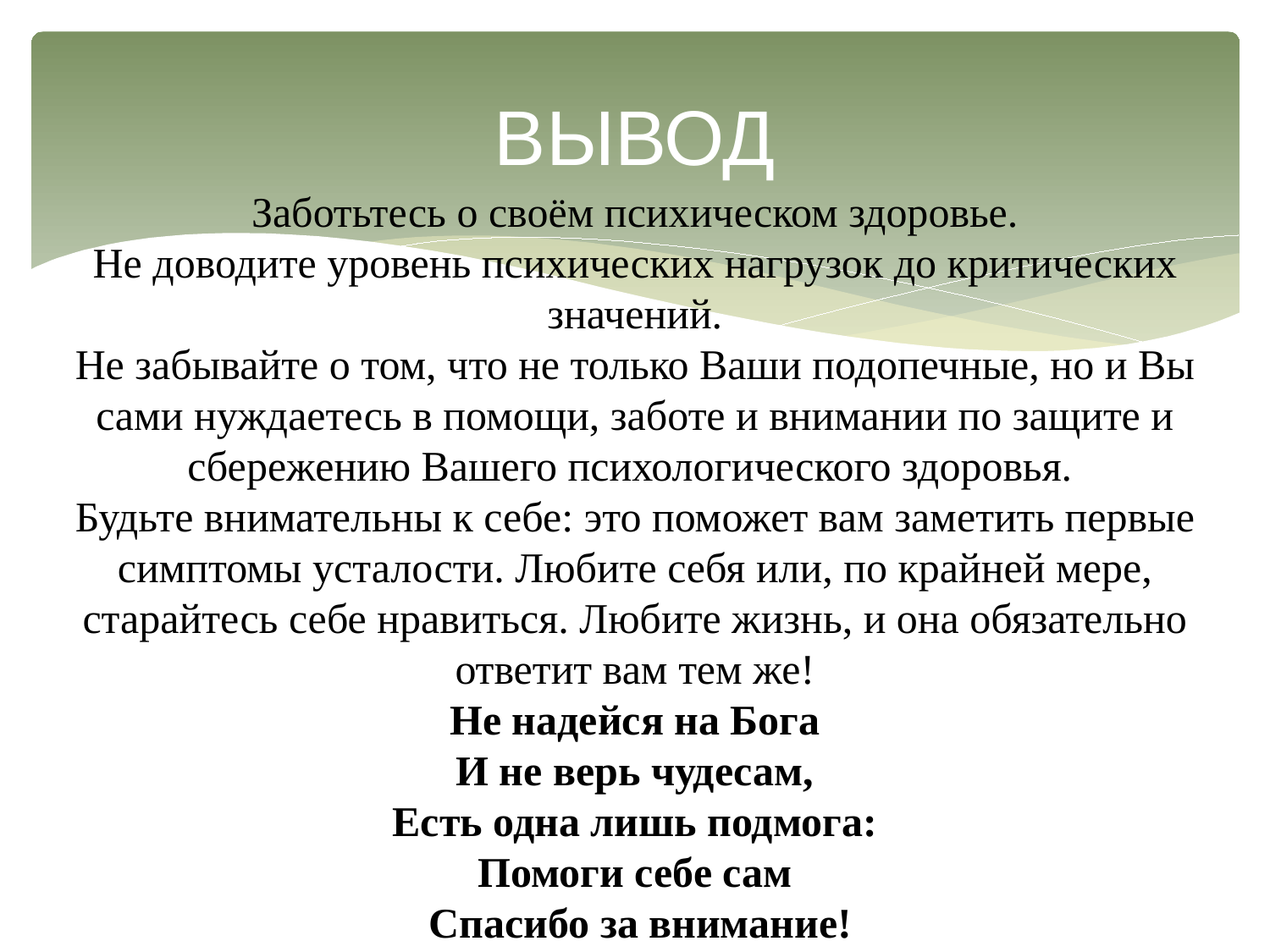

Заботьтесь о своём психическом здоровье.
Не доводите уровень психических нагрузок до критических значений.
Не забывайте о том, что не только Ваши подопечные, но и Вы сами нуждаетесь в помощи, заботе и внимании по защите и сбережению Вашего психологического здоровья.
Будьте внимательны к себе: это поможет вам заметить первые симптомы усталости. Любите себя или, по крайней мере, старайтесь себе нравиться. Любите жизнь, и она обязательно ответит вам тем же!
Не надейся на Бога
И не верь чудесам,
Есть одна лишь подмога:
Помоги себе сам
 Спасибо за внимание!
# ВЫВОД